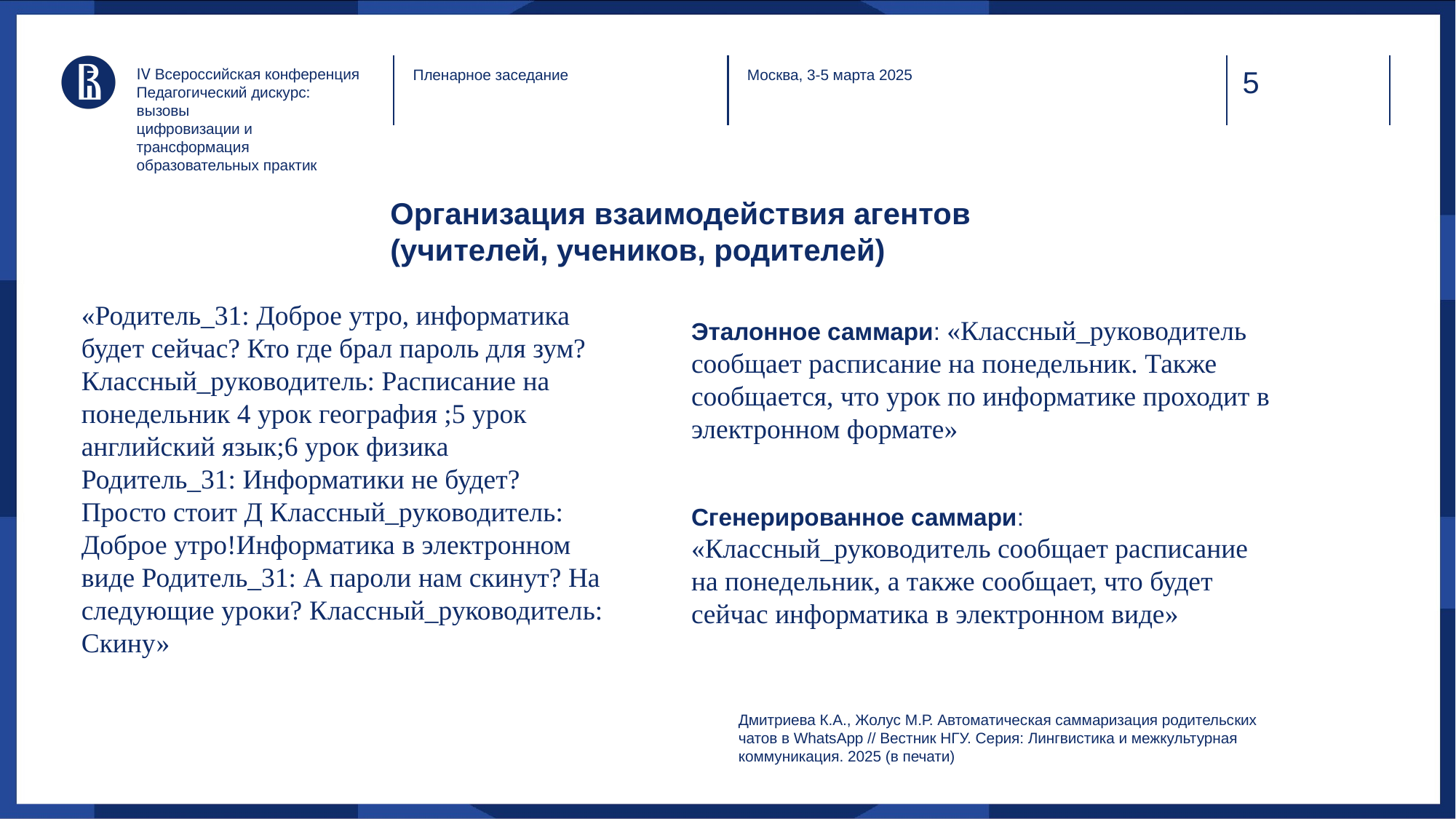

IV Всероссийская конференция
Педагогический дискурс: вызовы
цифровизации и трансформация
образовательных практик

Пленарное заседание

Москва, 3-5 марта 2025

Организация взаимодействия агентов (учителей, учеников, родителей)
«Родитель_31: Доброе утро, информатика будет сейчас? Кто где брал пароль для зум? Классный_руководитель: Расписание на понедельник 4 урок география ;5 урок английский язык;6 урок физика Родитель_31: Информатики не будет? Просто стоит Д Классный_руководитель: Доброе утро!Информатика в электронном виде Родитель_31: А пароли нам скинут? На следующие уроки? Классный_руководитель: Скину»

Эталонное саммари: «Классный_руководитель сообщает расписание на понедельник. Также сообщается, что урок по информатике проходит в электронном формате»

Сгенерированное саммари: «Классный_руководитель сообщает расписание на понедельник, а также сообщает, что будет сейчас информатика в электронном виде»

Дмитриева К.А., Жолус М.Р. Автоматическая саммаризация родительских чатов в WhatsApp // Вестник НГУ. Серия: Лингвистика и межкультурная коммуникация. 2025 (в печати)